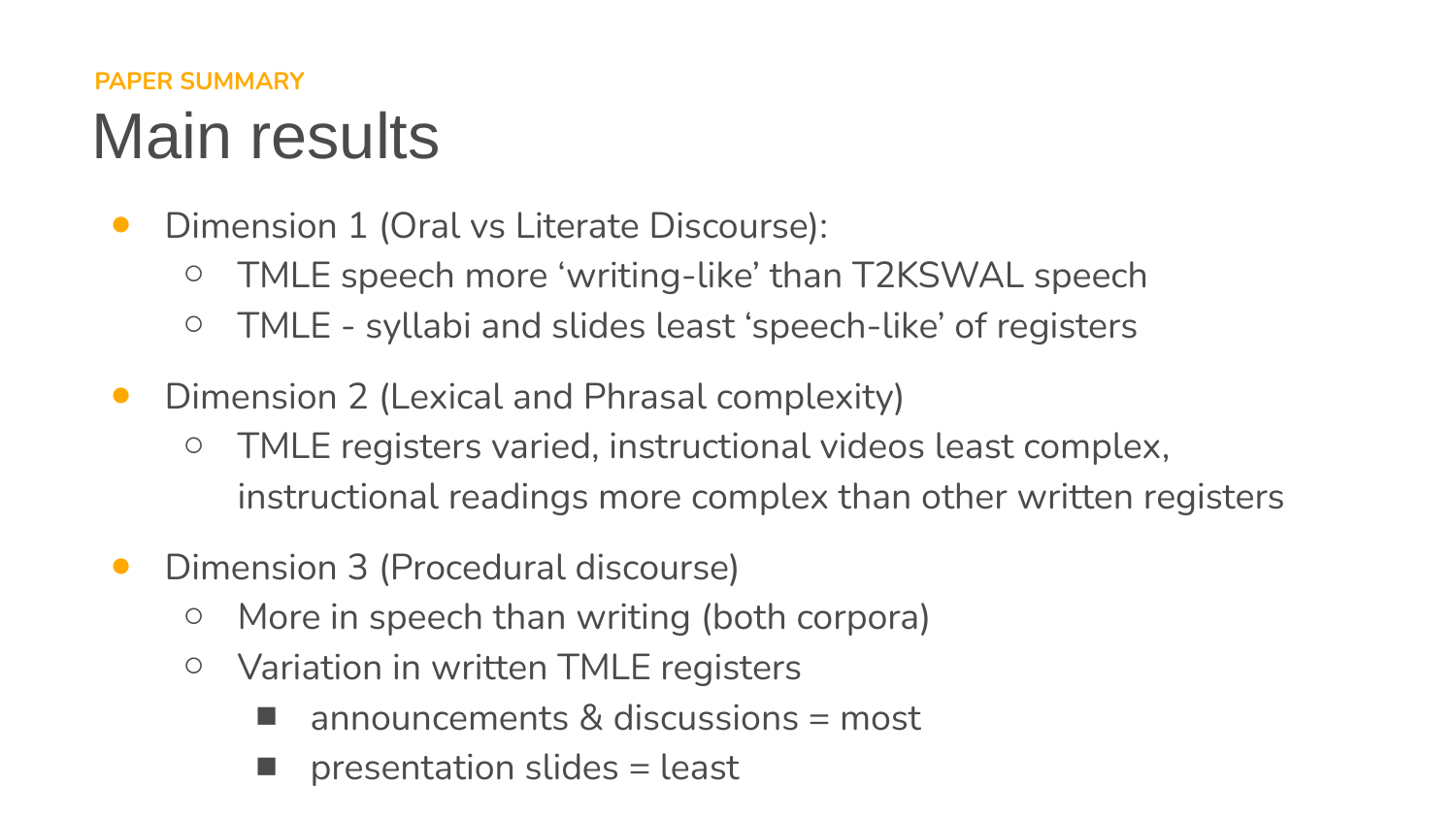

PAPER SUMMARY
Main results
Dimension 1 (Oral vs Literate Discourse):
TMLE speech more ‘writing-like’ than T2KSWAL speech
TMLE - syllabi and slides least ‘speech-like’ of registers
Dimension 2 (Lexical and Phrasal complexity)
TMLE registers varied, instructional videos least complex, instructional readings more complex than other written registers
Dimension 3 (Procedural discourse)
More in speech than writing (both corpora)
Variation in written TMLE registers
announcements & discussions = most
presentation slides = least